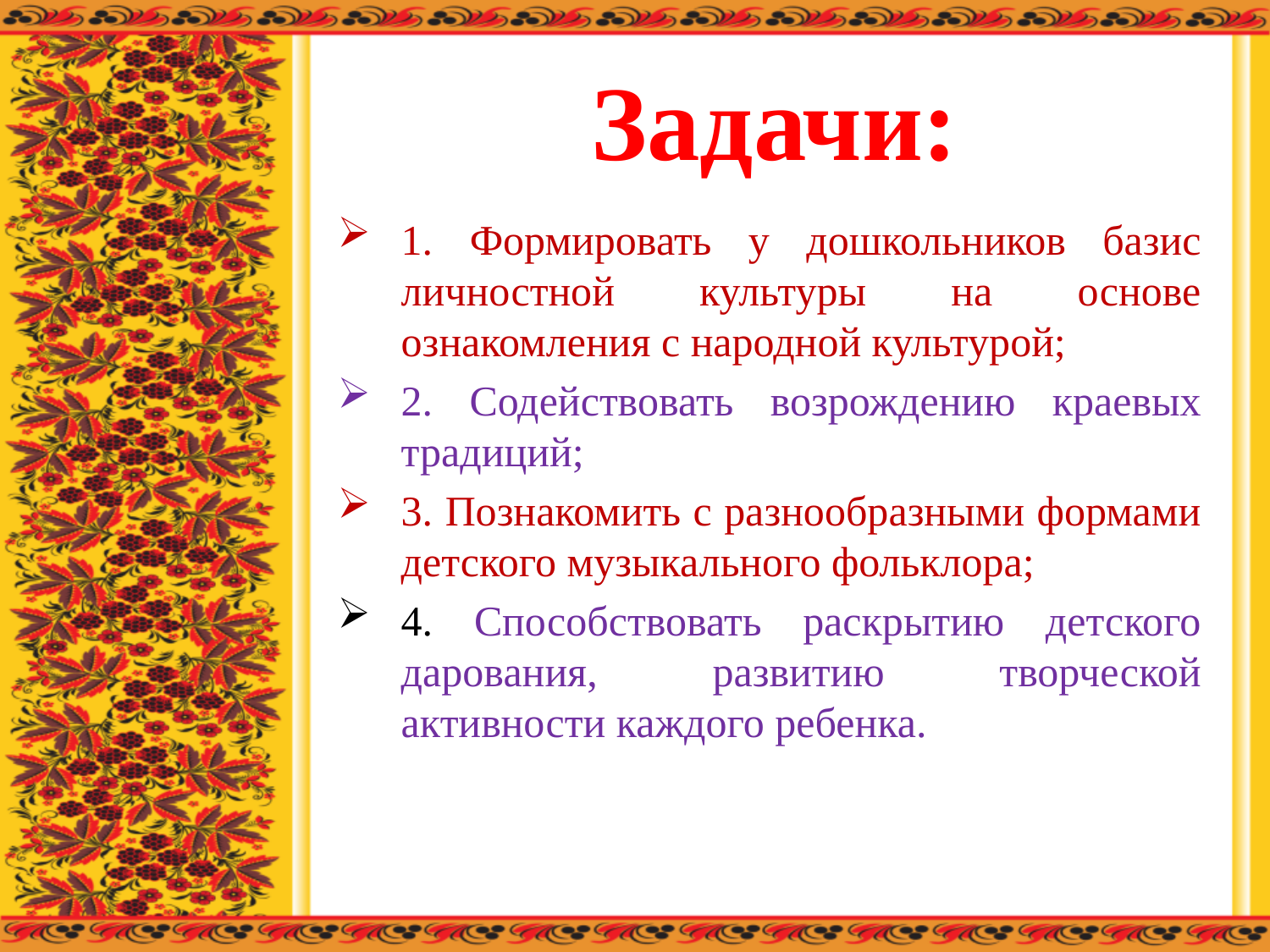

# Задачи:
1. Формировать у дошкольников базис личностной культуры на основе ознакомления с народной культурой;
2. Содействовать возрождению краевых традиций;
3. Познакомить с разнообразными формами детского музыкального фольклора;
4. Способствовать раскрытию детского дарования, развитию творческой активности каждого ребенка.